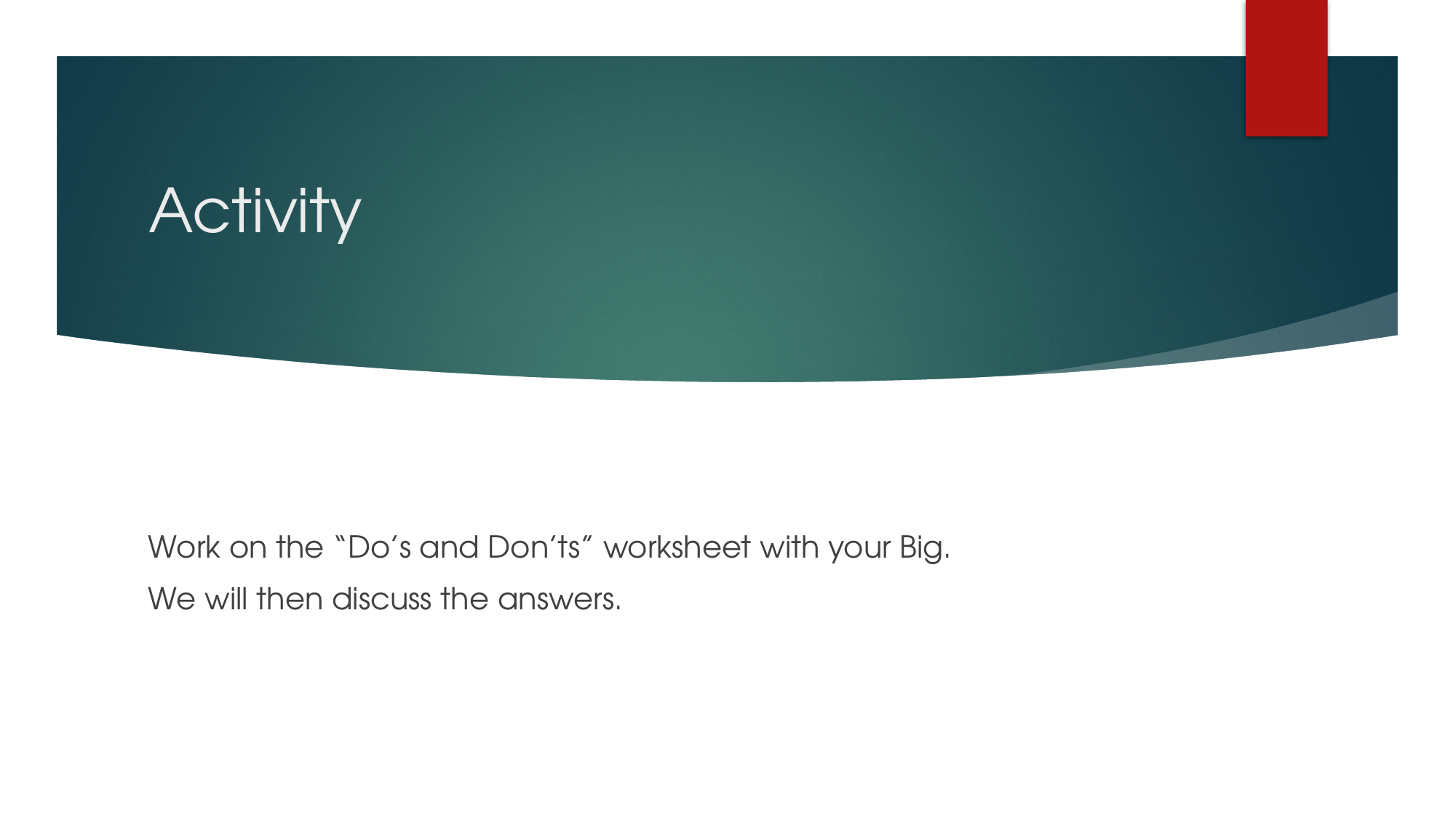

# Activity
Work on the “Do’s and Don’ts” worksheet with your Big.
We will then discuss the answers.